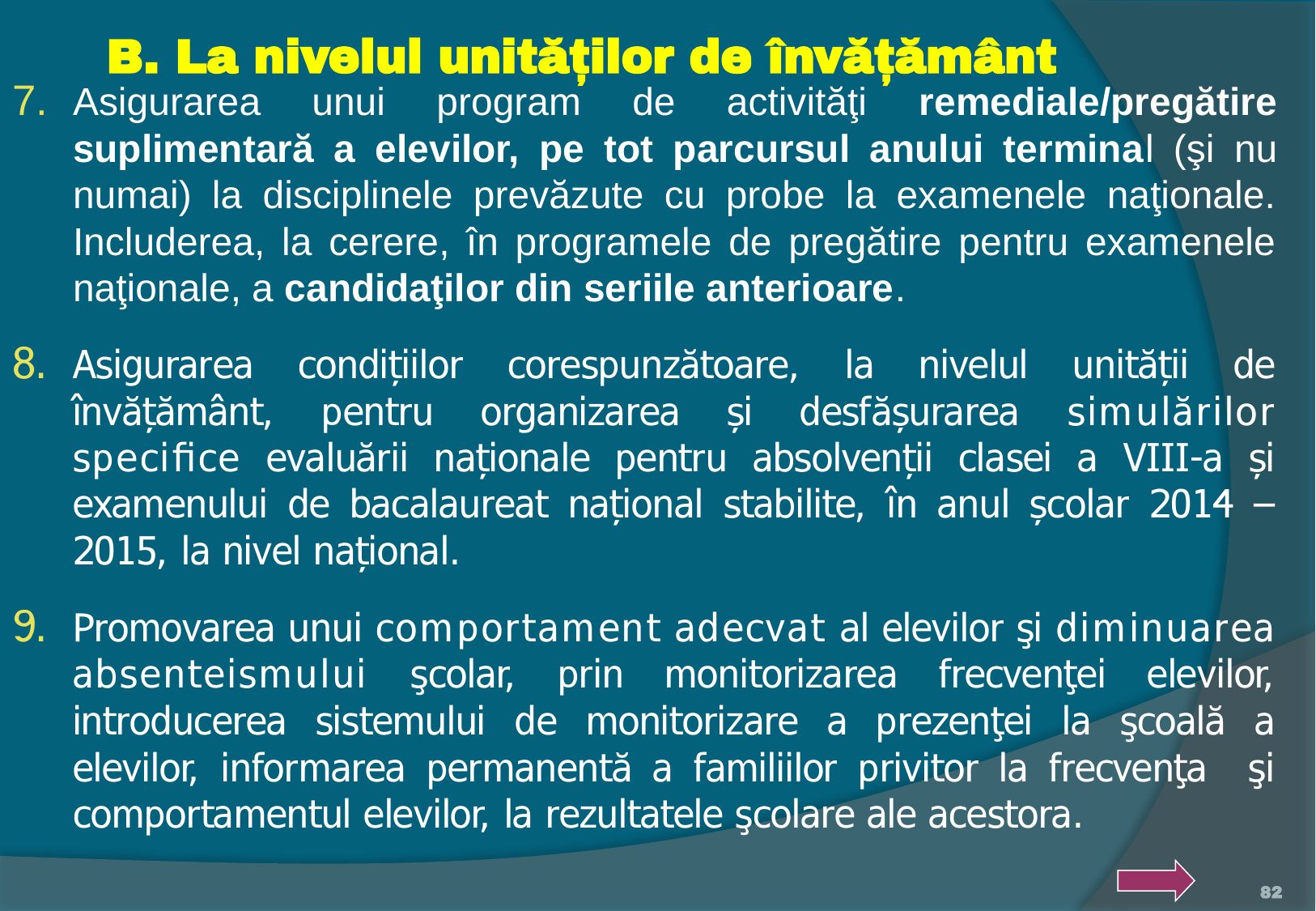

B. La nivelul unităţilor de învăţământ
Asigurarea unui program de activităţi remediale/pregătire suplimentară a elevilor, pe tot parcursul anului terminal (şi nu numai) la disciplinele prevăzute cu probe la examenele naţionale. Includerea, la cerere, în programele de pregătire pentru examenele naţionale, a candidaţilor din seriile anterioare.
Asigurarea condițiilor corespunzătoare, la nivelul unității de învățământ, pentru organizarea și desfășurarea simulărilor specifice evaluării naționale pentru absolvenții clasei a VIII-a și examenului de bacalaureat național stabilite, în anul școlar 2014 – 2015, la nivel național.
Promovarea unui comportament adecvat al elevilor şi diminuarea absenteismului şcolar, prin monitorizarea frecvenţei elevilor, introducerea sistemului de monitorizare a prezenţei la şcoală a elevilor, informarea permanentă a familiilor privitor la frecvenţa  şi comportamentul elevilor, la rezultatele şcolare ale acestora.

82